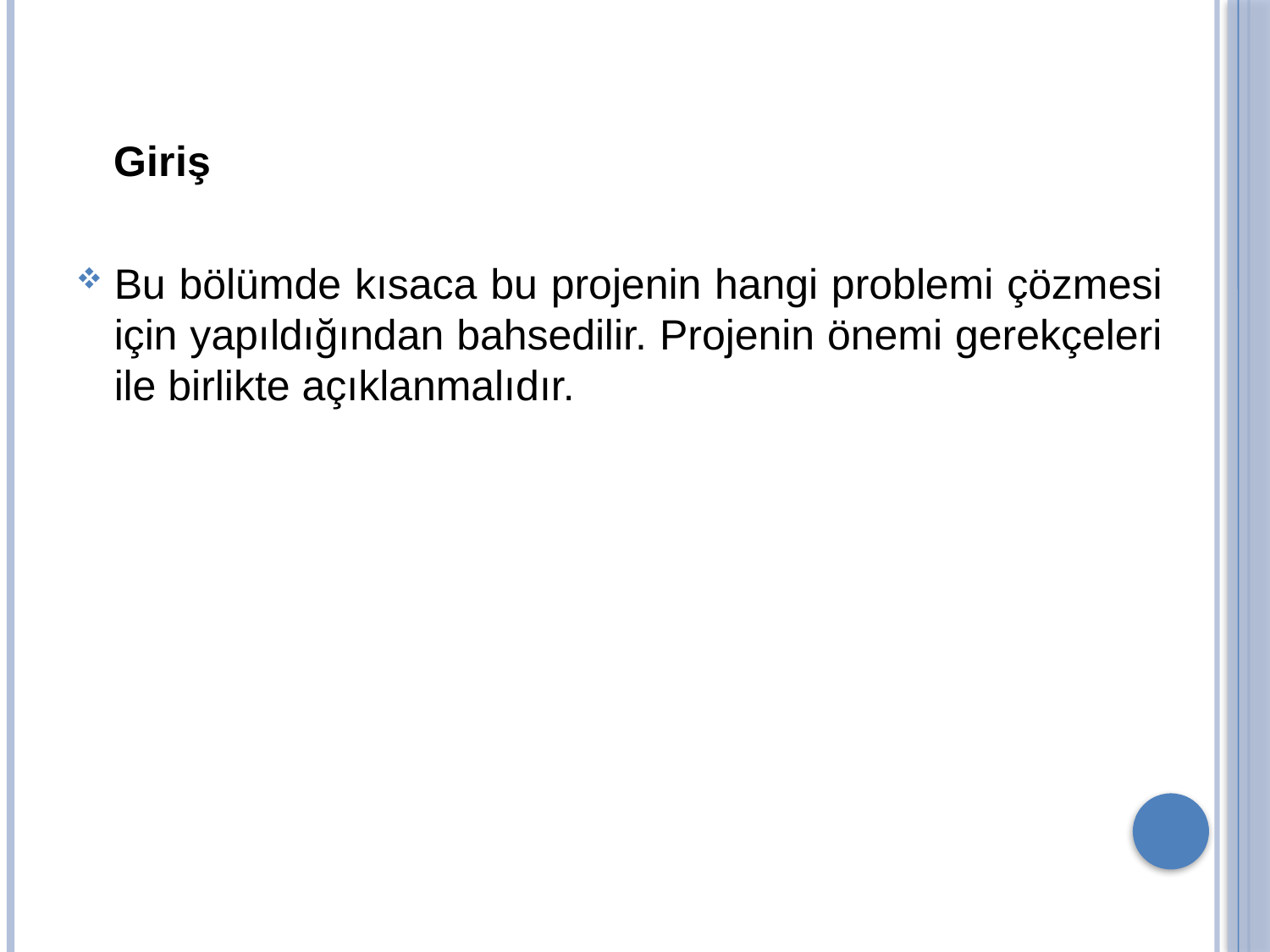

#

	Giriş

Bu bölümde kısaca bu projenin hangi problemi çözmesi için yapıldığından bahsedilir. Projenin önemi gerekçeleri ile birlikte açıklanmalıdır.